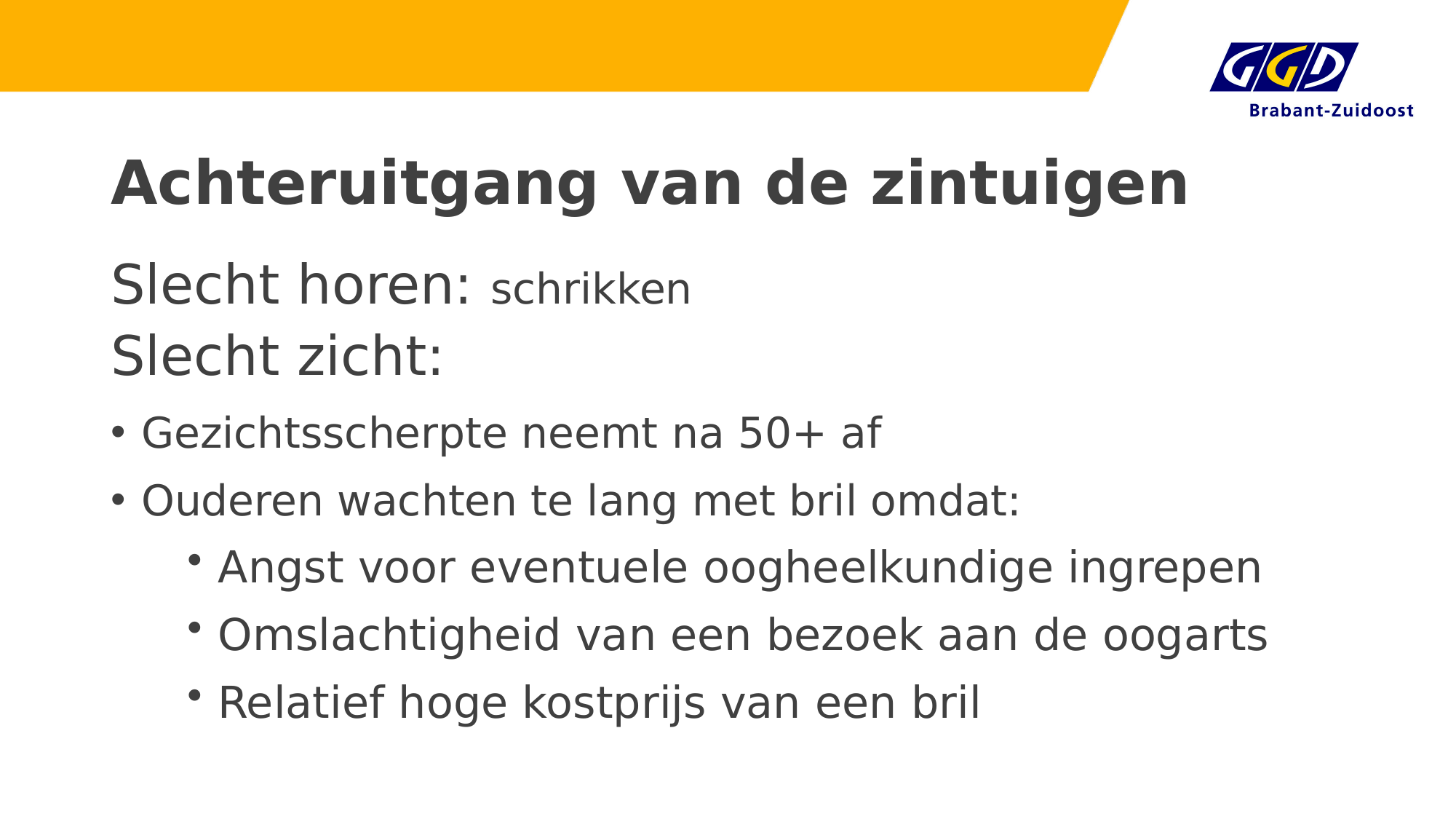

# Achteruitgang van de zintuigen
Slecht horen: schrikken
Slecht zicht:
Gezichtsscherpte neemt na 50+ af
Ouderen wachten te lang met bril omdat:
Angst voor eventuele oogheelkundige ingrepen
Omslachtigheid van een bezoek aan de oogarts
Relatief hoge kostprijs van een bril